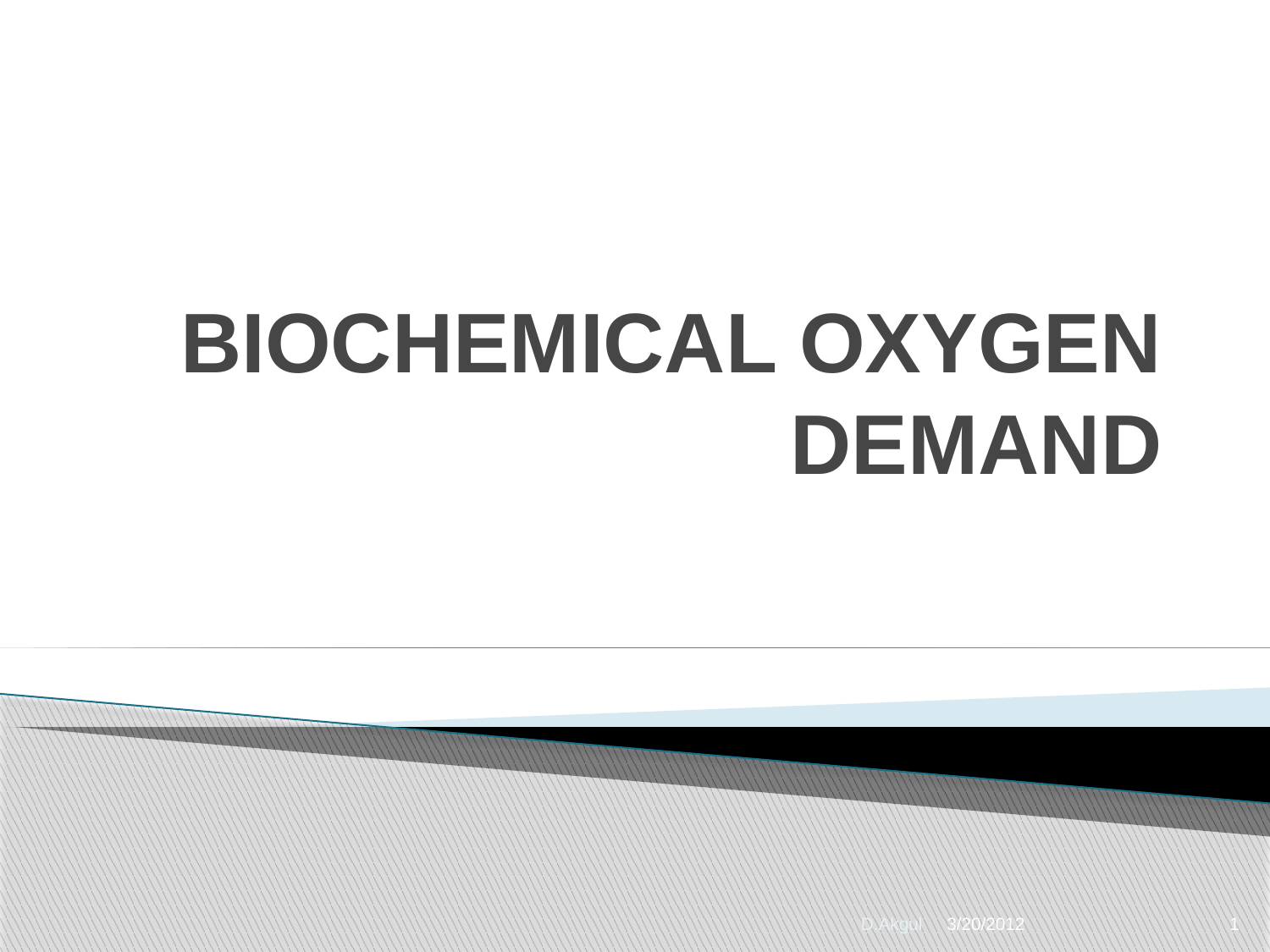

# BIOCHEMICAL OXYGEN DEMAND

D.Akgul
3/20/2012
1